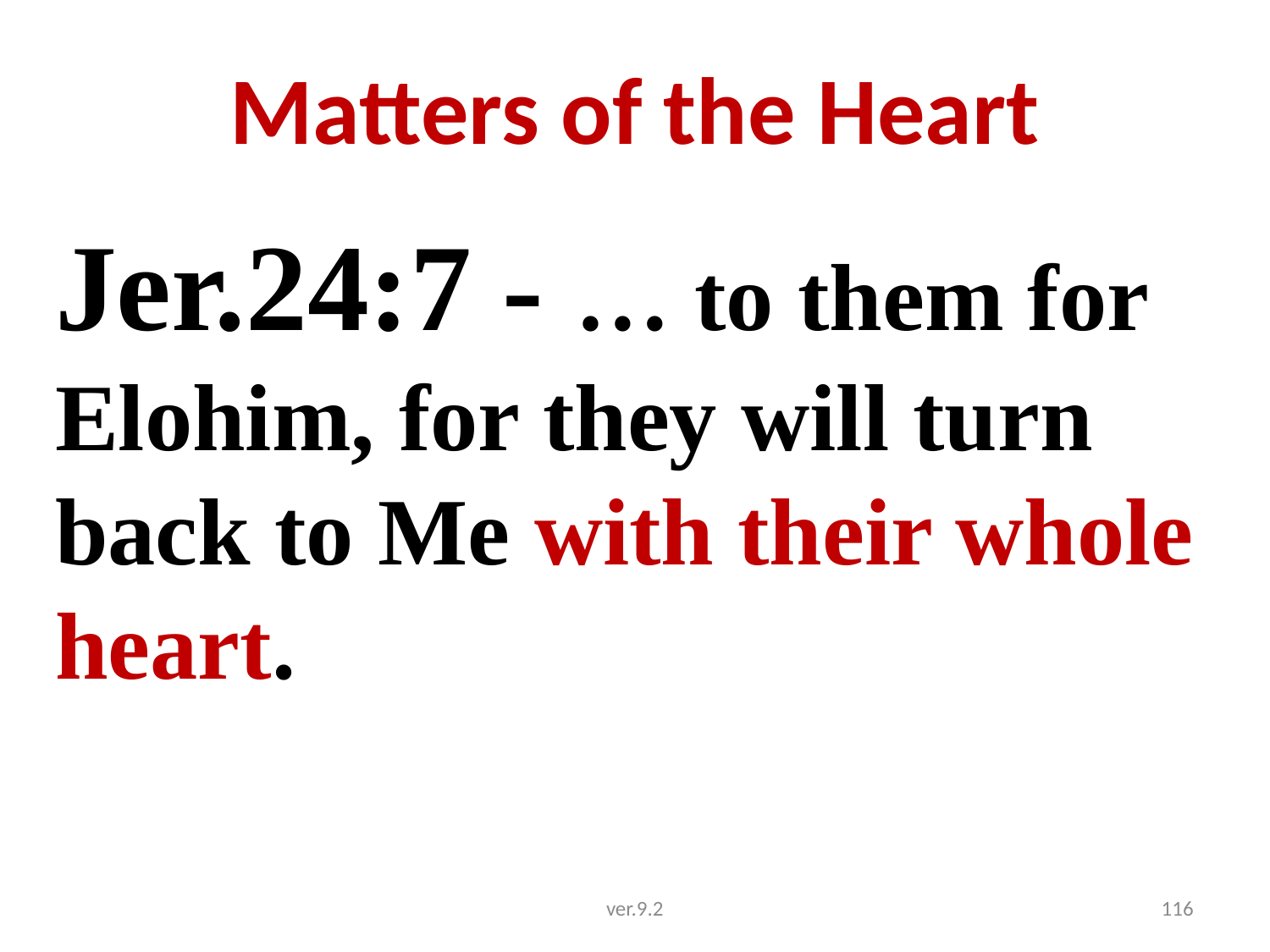

# Matters of the Heart
Jer.24:7 - … to them for Elohim, for they will turn back to Me with their whole heart.
ver.9.2
116